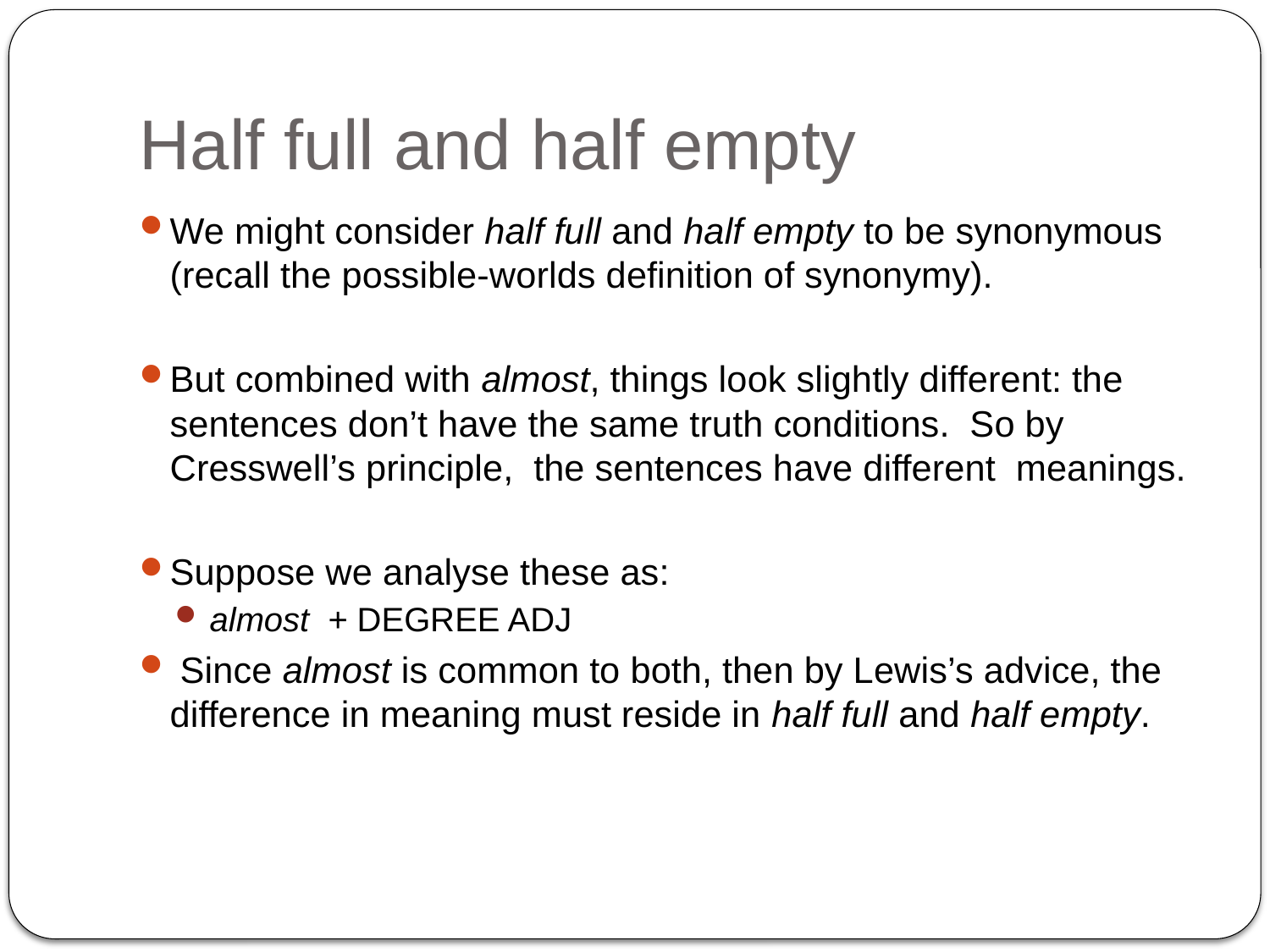

# Half full and half empty
We might consider half full and half empty to be synonymous  (recall the possible-worlds definition of synonymy).

But combined with almost, things look slightly different: the sentences don’t have the same truth conditions.  So by Cresswell’s principle,  the sentences have different  meanings.

Suppose we analyse these as:
 almost  + DEGREE ADJ
 Since almost is common to both, then by Lewis’s advice, the difference in meaning must reside in half full and half empty.